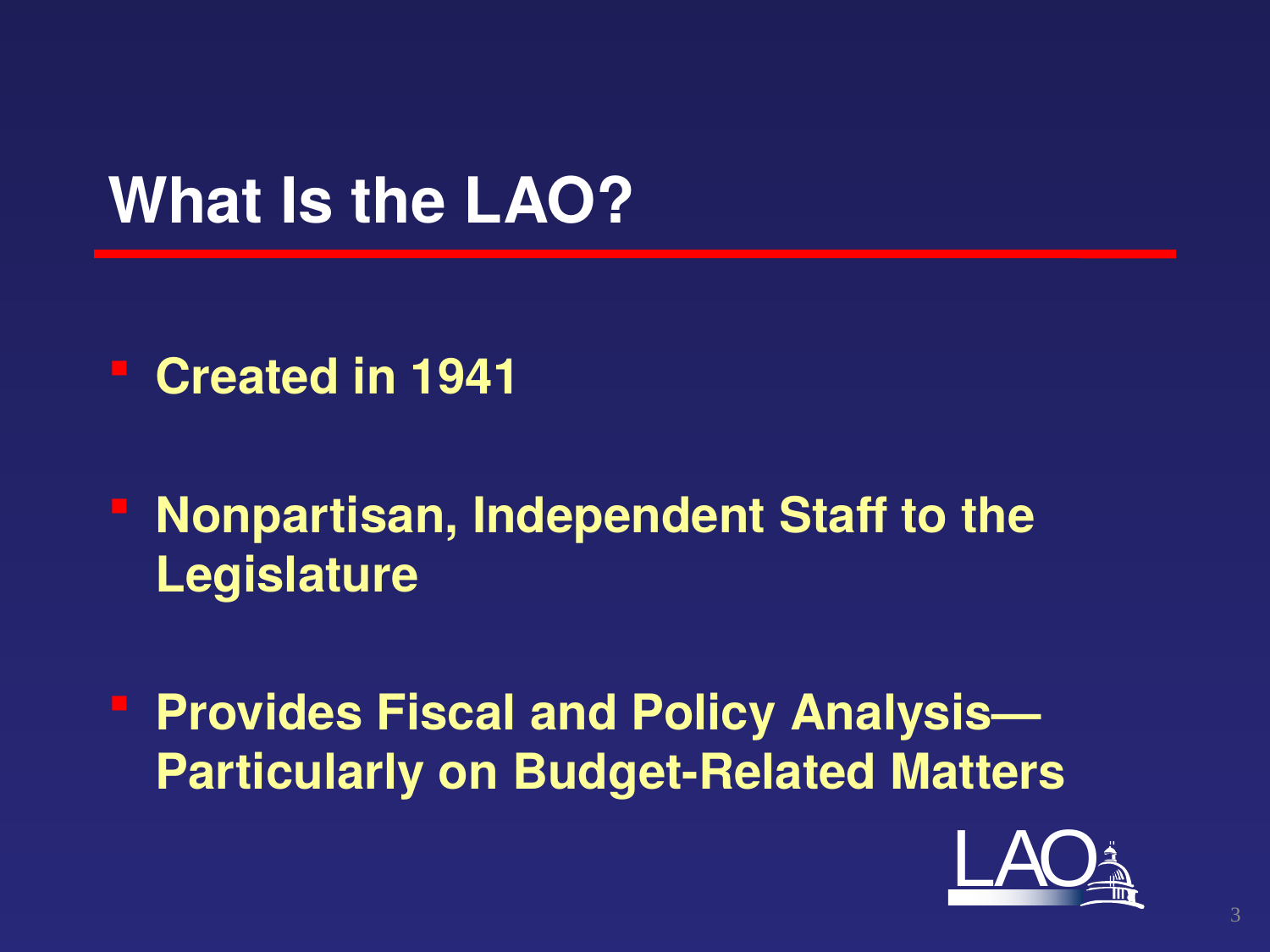

# What Is the LAO?
Created in 1941

Nonpartisan, Independent Staff to the Legislature

Provides Fiscal and Policy Analysis—Particularly on Budget-Related Matters
3